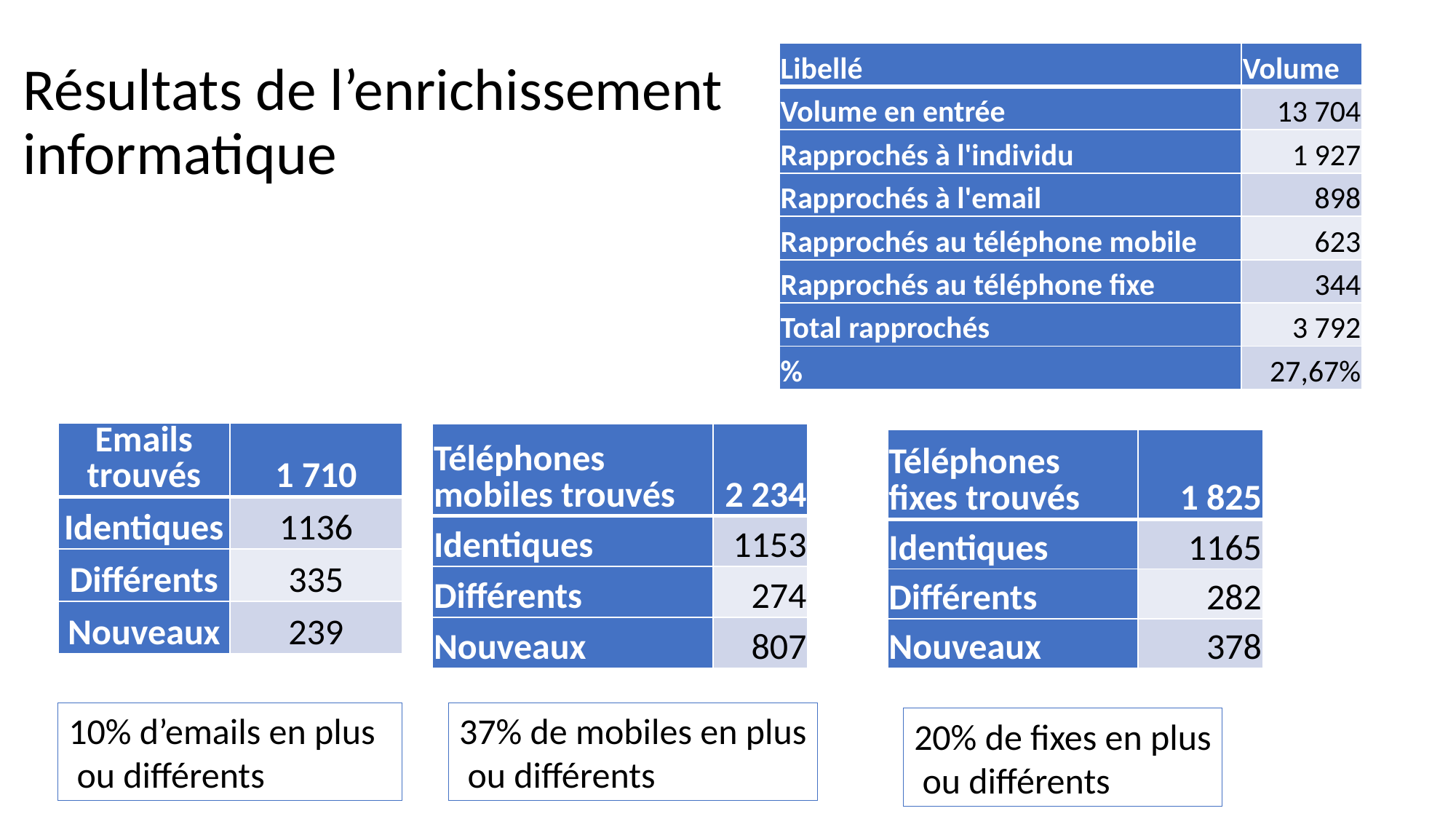

| Libellé | Volume |
| --- | --- |
| Volume en entrée | 13 704 |
| Rapprochés à l'individu | 1 927 |
| Rapprochés à l'email | 898 |
| Rapprochés au téléphone mobile | 623 |
| Rapprochés au téléphone fixe | 344 |
| Total rapprochés | 3 792 |
| % | 27,67% |
# Résultats de l’enrichissement informatique
| Emails trouvés | 1 710 |
| --- | --- |
| Identiques | 1136 |
| Différents | 335 |
| Nouveaux | 239 |
| Téléphones mobiles trouvés | 2 234 |
| --- | --- |
| Identiques | 1153 |
| Différents | 274 |
| Nouveaux | 807 |
| Téléphones fixes trouvés | 1 825 |
| --- | --- |
| Identiques | 1165 |
| Différents | 282 |
| Nouveaux | 378 |
10% d’emails en plus
 ou différents
37% de mobiles en plus
 ou différents
20% de fixes en plus
 ou différents